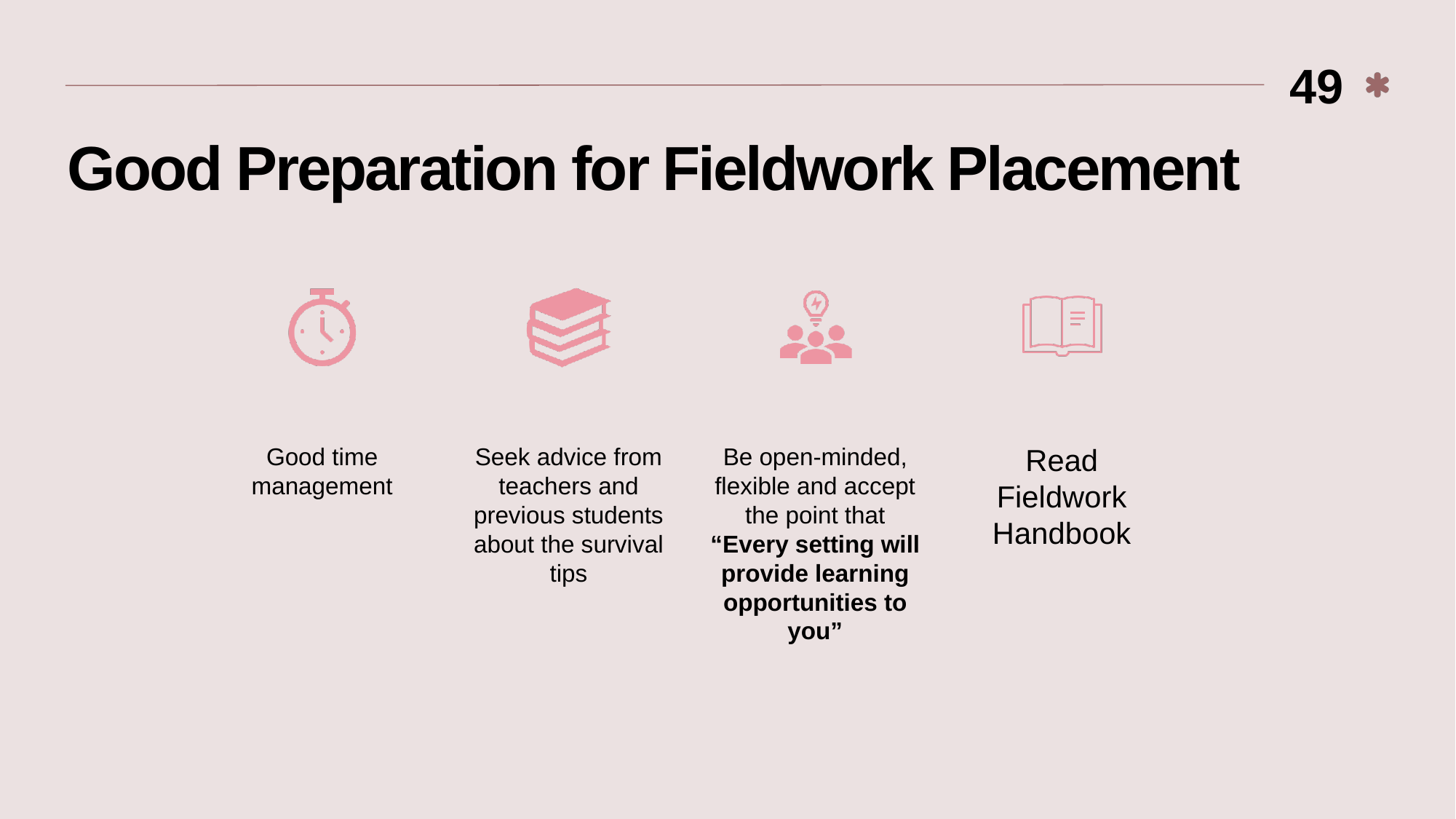

49
# Good Preparation for Fieldwork Placement
Good time management
Seek advice from teachers and previous students about the survival tips
Be open-minded, flexible and accept the point that “Every setting will provide learning opportunities to you”
Read Fieldwork Handbook